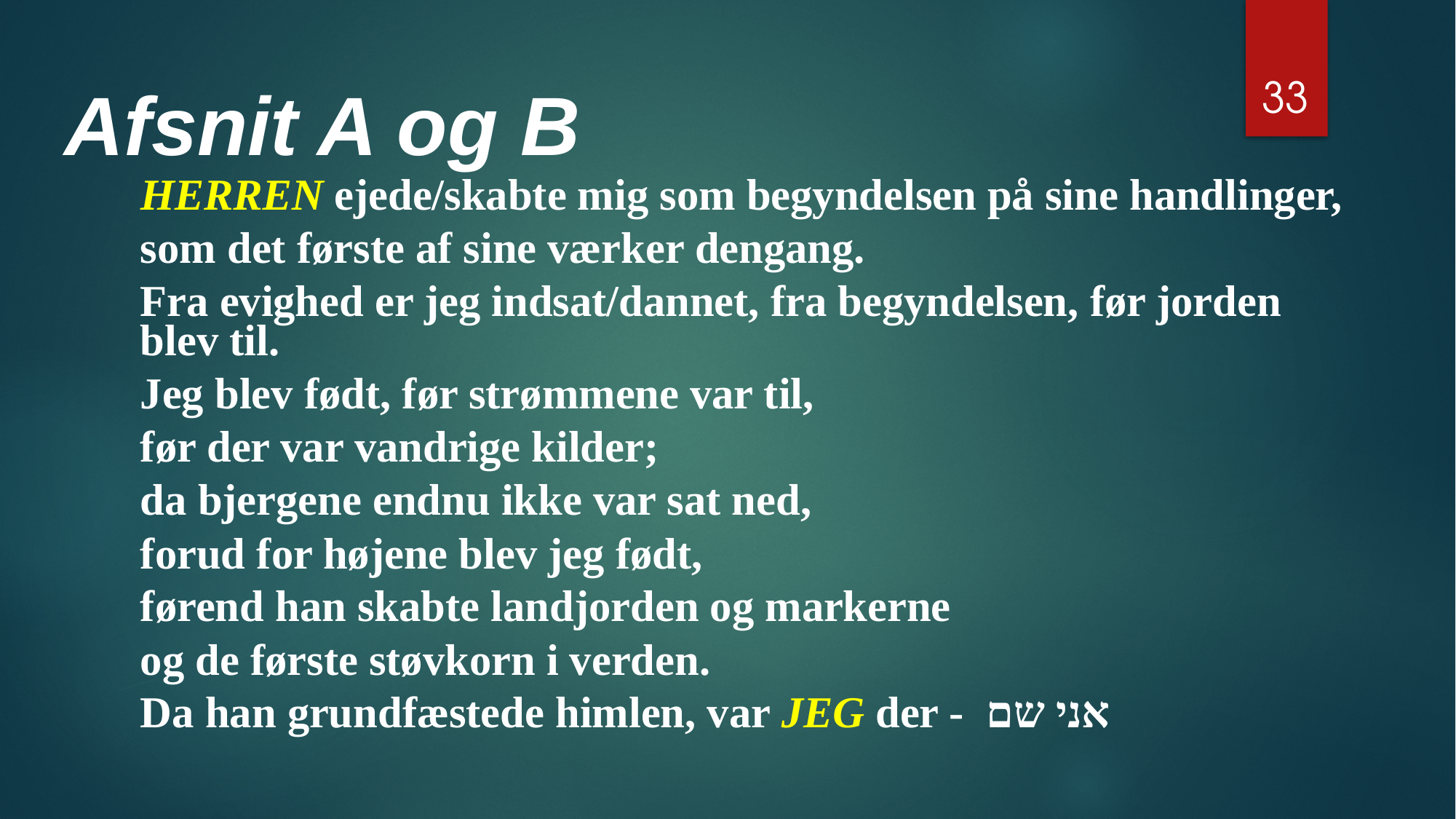

Afsnit A og B
33
# HERREN ejede/skabte mig som begyndelsen på sine handlinger,
som det første af sine værker dengang.
Fra evighed er jeg indsat/dannet, fra begyndelsen, før jorden blev til.
Jeg blev født, før strømmene var til,
før der var vandrige kilder;
da bjergene endnu ikke var sat ned,
forud for højene blev jeg født,
førend han skabte landjorden og markerne
og de første støvkorn i verden.
Da han grundfæstede himlen, var JEG der -  אני שם